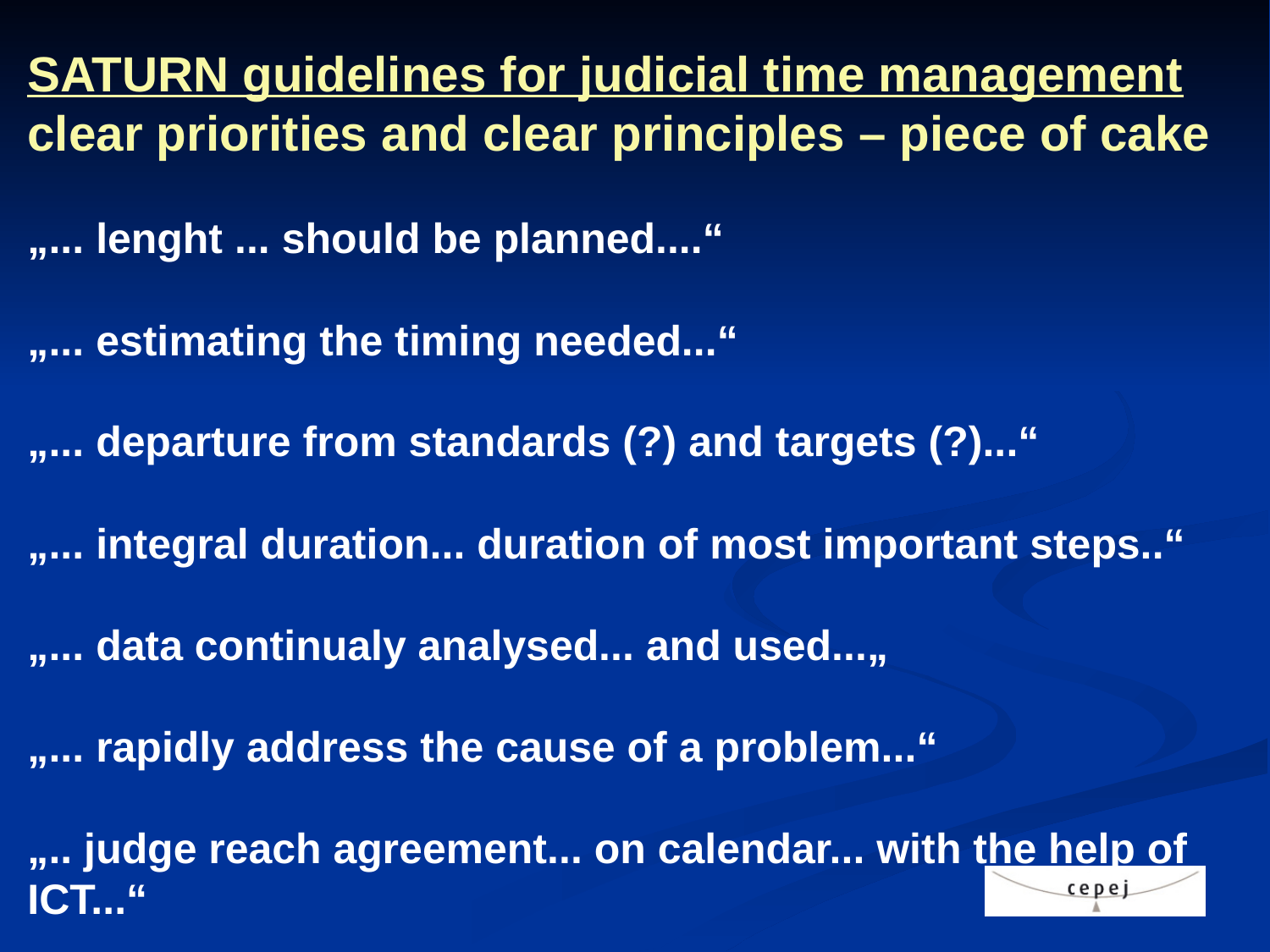

SATURN guidelines for judicial time management
clear priorities and clear principles – piece of cake

„... lenght ... should be planned....“

„... estimating the timing needed...“

„... departure from standards (?) and targets (?)...“

„... integral duration... duration of most important steps..“

„... data continualy analysed... and used...„

„... rapidly address the cause of a problem...“

„.. judge reach agreement... on calendar... with the help of ICT...“